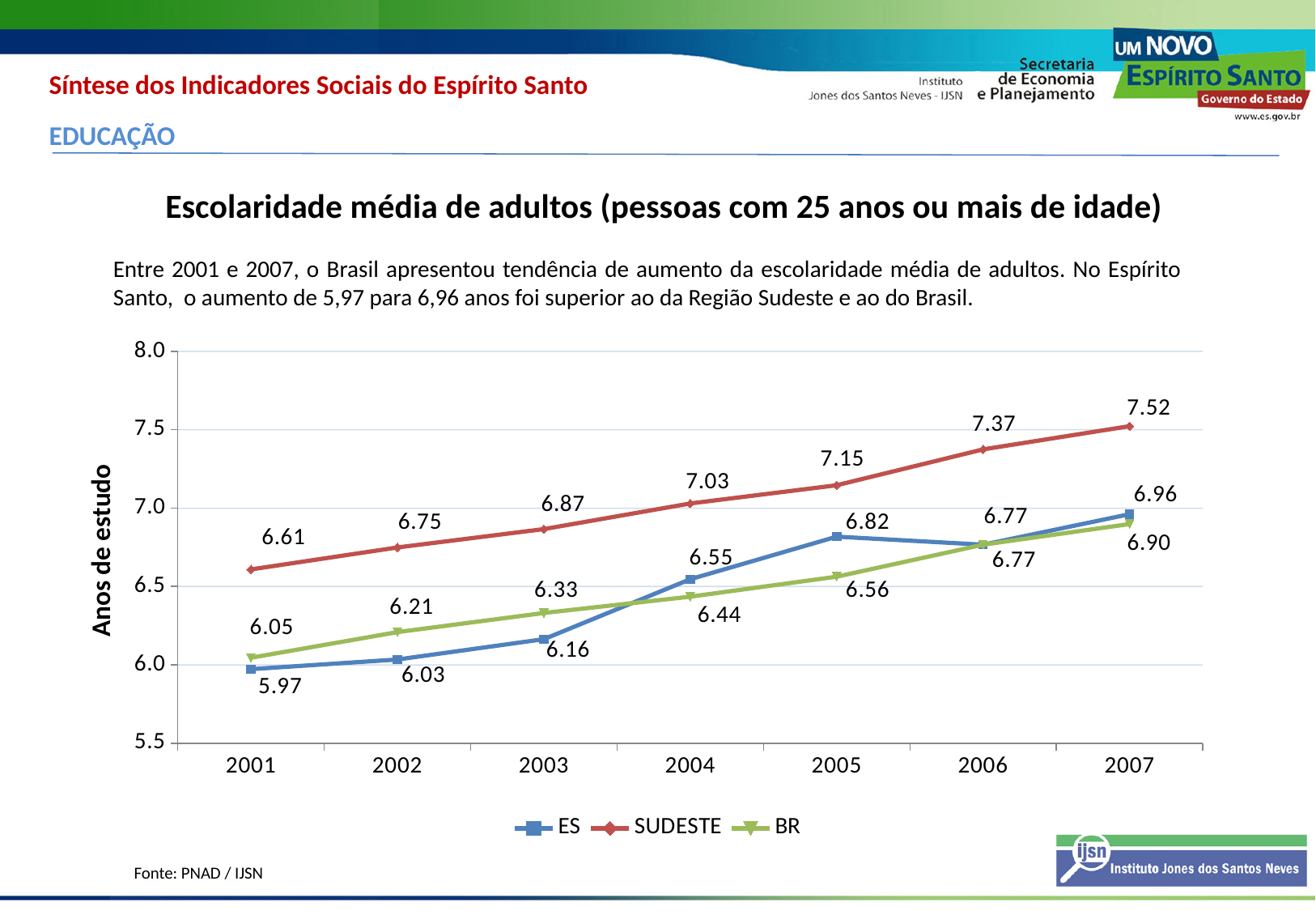

Síntese dos Indicadores Sociais do Espírito Santo

EDUCAÇÃO

Escolaridade média de adultos (pessoas com 25 anos ou mais de idade)

Entre 2001 e 2007, o Brasil apresentou tendência de aumento da escolaridade média de adultos. No Espírito Santo,  o aumento de 5,97 para 6,96 anos foi superior ao da Região Sudeste e ao do Brasil.

### Chart

| Category | ES | SUDESTE | BR |
|---|---|---|---|
| 2001 | 5.972691535949712 | 6.609210014343272 | 6.0454683303833034 |
| 2002 | 6.034293651580811 | 6.749296665191753 | 6.2090048789977645 |
| 2003 | 6.163769721984902 | 6.866359710693359 | 6.331026077270508 |
| 2004 | 6.546766281127932 | 7.029832363128662 | 6.435196399688723 |
| 2005 | 6.818228244781494 | 7.146006107330322 | 6.5628581047058105 |
| 2006 | 6.7668843269348145 | 7.37476921081543 | 6.7668848037719656 |
| 2007 | 6.96158504486084 | 7.5232157707214355 | 6.898838043212891 |
Anos de estudo
Fonte: PNAD / IJSN